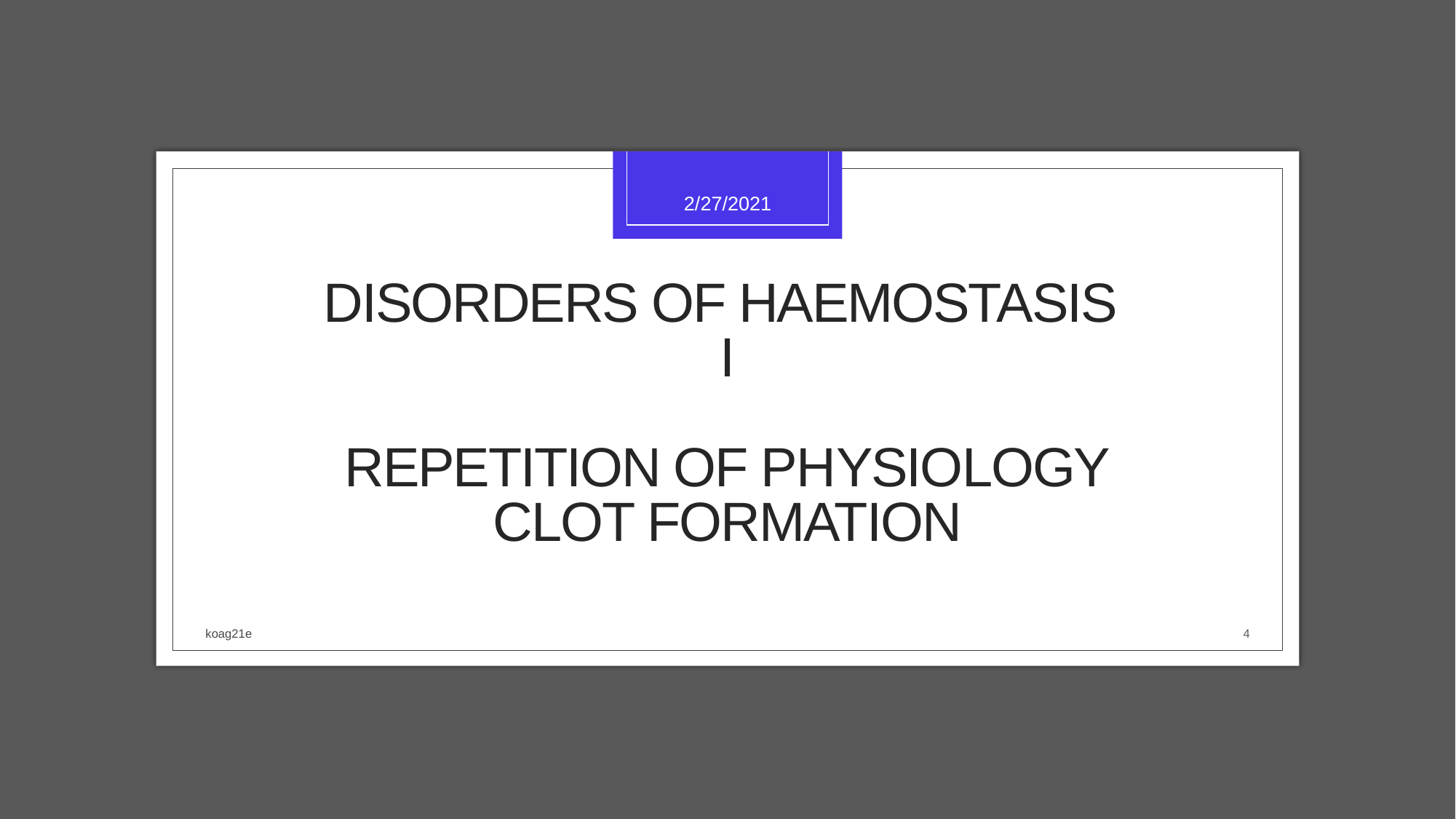

2/27/2021
# Disorders of haemostasis I repetition of physiology clot formation

koag21e
4